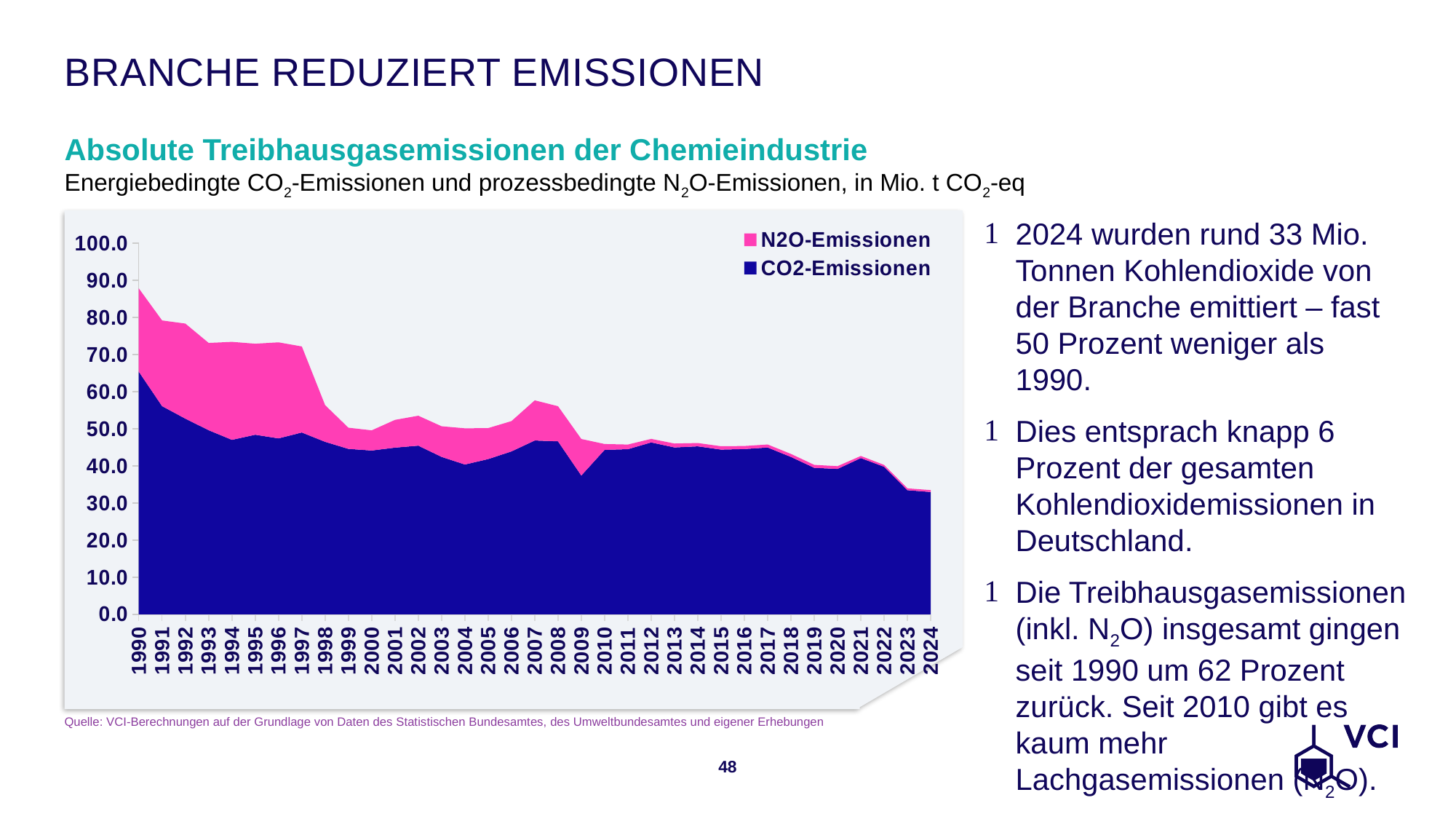

# Branche reduziert Emissionen
Absolute Treibhausgasemissionen der Chemieindustrie
Energiebedingte CO2-Emissionen und prozessbedingte N2O-Emissionen, in Mio. t CO2-eq
2024 wurden rund 33 Mio. Tonnen Kohlendioxide von der Branche emittiert – fast 50 Prozent weniger als 1990.
Dies entsprach knapp 6 Prozent der gesamten Kohlendioxidemissionen in Deutschland.
Die Treibhausgasemissionen (inkl. N2O) insgesamt gingen seit 1990 um 62 Prozent zurück. Seit 2010 gibt es kaum mehr Lachgasemissionen (N2O).

### Chart

| Category | CO2-Emissionen | N2O-Emissionen |
|---|---|---|
| 1990 | 65.375 | 22.43 |
| 1991 | 56.089 | 23.08 |
| 1992 | 52.717 | 25.61 |
| 1993 | 49.6 | 23.51 |
| 1994 | 47.003 | 26.4 |
| 1995 | 48.389 | 24.51 |
| 1996 | 47.4 | 25.87 |
| 1997 | 48.987 | 23.17 |
| 1998 | 46.479 | 9.87 |
| 1999 | 44.577 | 5.7 |
| 2000 | 44.137 | 5.43 |
| 2001 | 44.914 | 7.47 |
| 2002 | 45.439 | 8.06 |
| 2003 | 42.415 | 8.25 |
| 2004 | 40.344 | 9.77 |
| 2005 | 41.821 | 8.35 |
| 2006 | 43.895 | 8.16 |
| 2007 | 46.833 | 10.82 |
| 2008 | 46.6 | 9.46 |
| 2009 | 37.378 | 9.86 |
| 2010 | 44.308 | 1.58 |
| 2011 | 44.487 | 1.26 |
| 2012 | 46.314 | 0.95 |
| 2013 | 44.958 | 1.05 |
| 2014 | 45.254 | 0.89 |
| 2015 | 44.378 | 0.9 |
| 2016 | 44.527 | 0.82 |
| 2017 | 44.947150988342884 | 0.803706 |
| 2018 | 42.399329805920274 | 0.803706 |
| 2019 | 39.45142936972147 | 0.8 |
| 2020 | 39.162 | 0.7448060000000001 |
| 2021 | 42.08253270893532 | 0.582521 |
| 2022 | 39.747 | 0.49761199999999994 |
| 2023 | 33.431 | 0.5 |
| 2024 | 32.951 | 0.5 |
Quelle: VCI-Berechnungen auf der Grundlage von Daten des Statistischen Bundesamtes, des Umweltbundesamtes und eigener Erhebungen
48